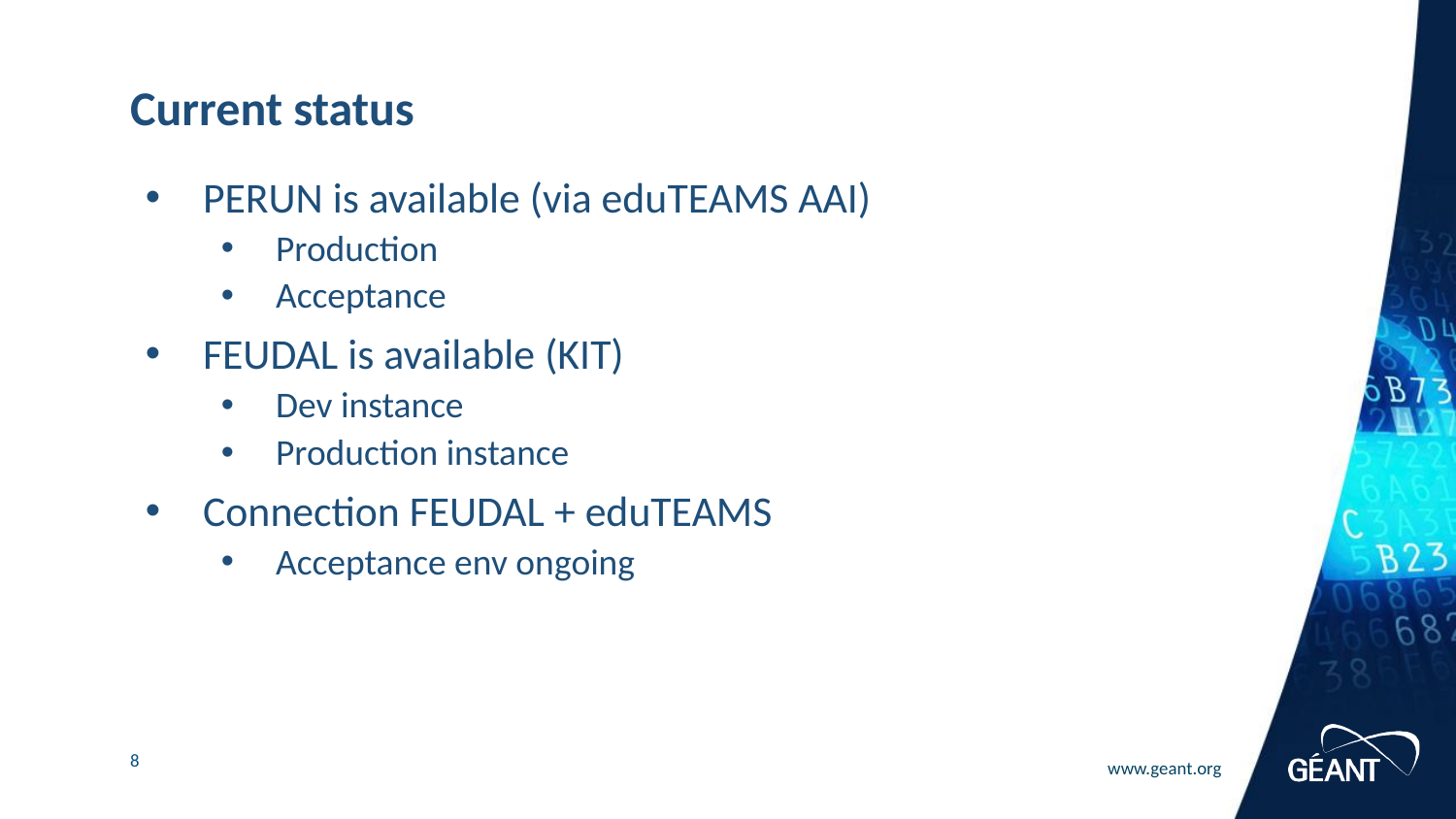

# Current status
PERUN is available (via eduTEAMS AAI)
Production
Acceptance
FEUDAL is available (KIT)
Dev instance
Production instance
Connection FEUDAL + eduTEAMS
Acceptance env ongoing